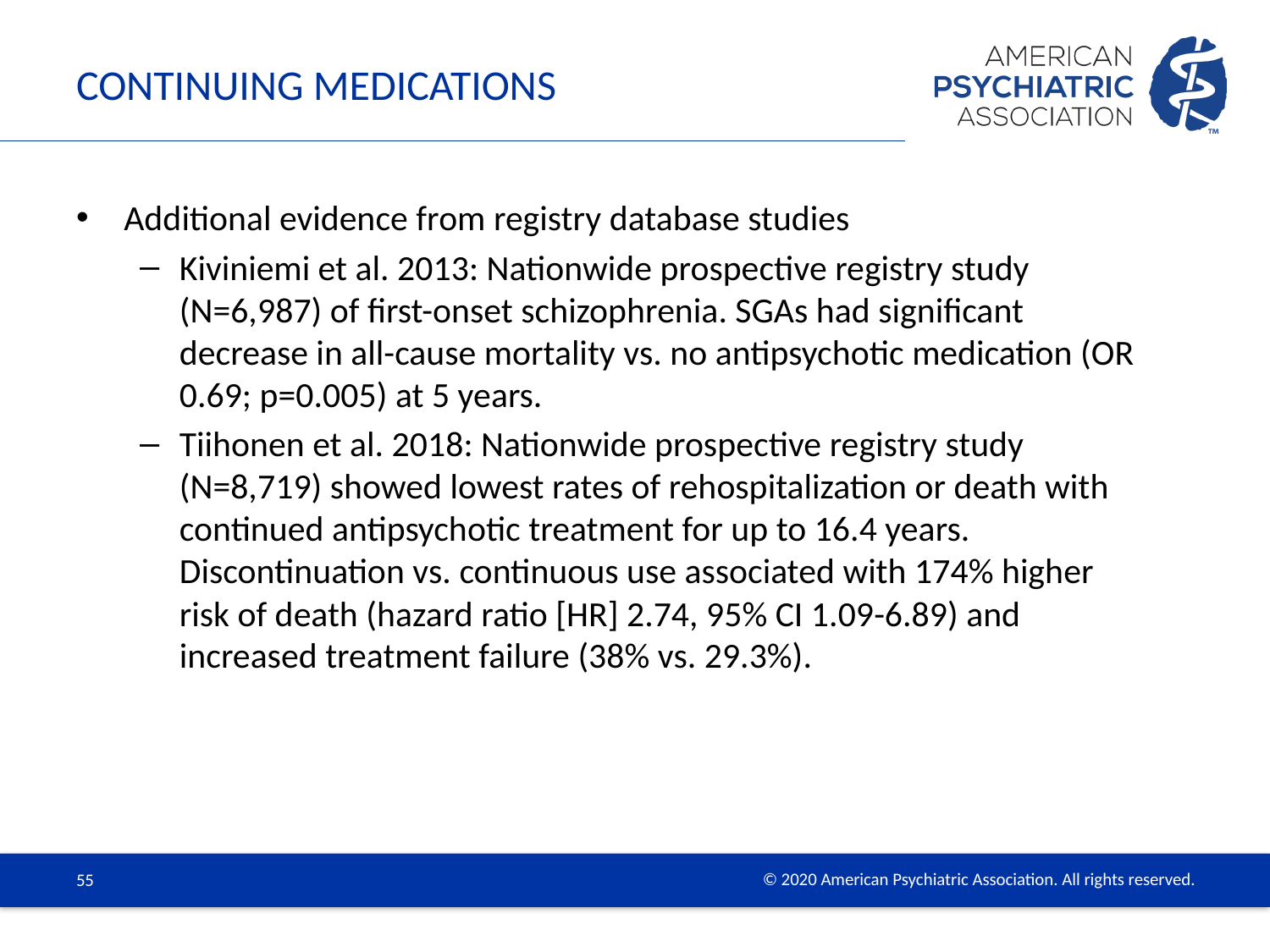

# Continuing Medications
Additional evidence from registry database studies
Kiviniemi et al. 2013: Nationwide prospective registry study (N=6,987) of first-onset schizophrenia. SGAs had significant decrease in all-cause mortality vs. no antipsychotic medication (OR 0.69; p=0.005) at 5 years.
Tiihonen et al. 2018: Nationwide prospective registry study (N=8,719) showed lowest rates of rehospitalization or death with continued antipsychotic treatment for up to 16.4 years. Discontinuation vs. continuous use associated with 174% higher risk of death (hazard ratio [HR] 2.74, 95% CI 1.09-6.89) and increased treatment failure (38% vs. 29.3%).